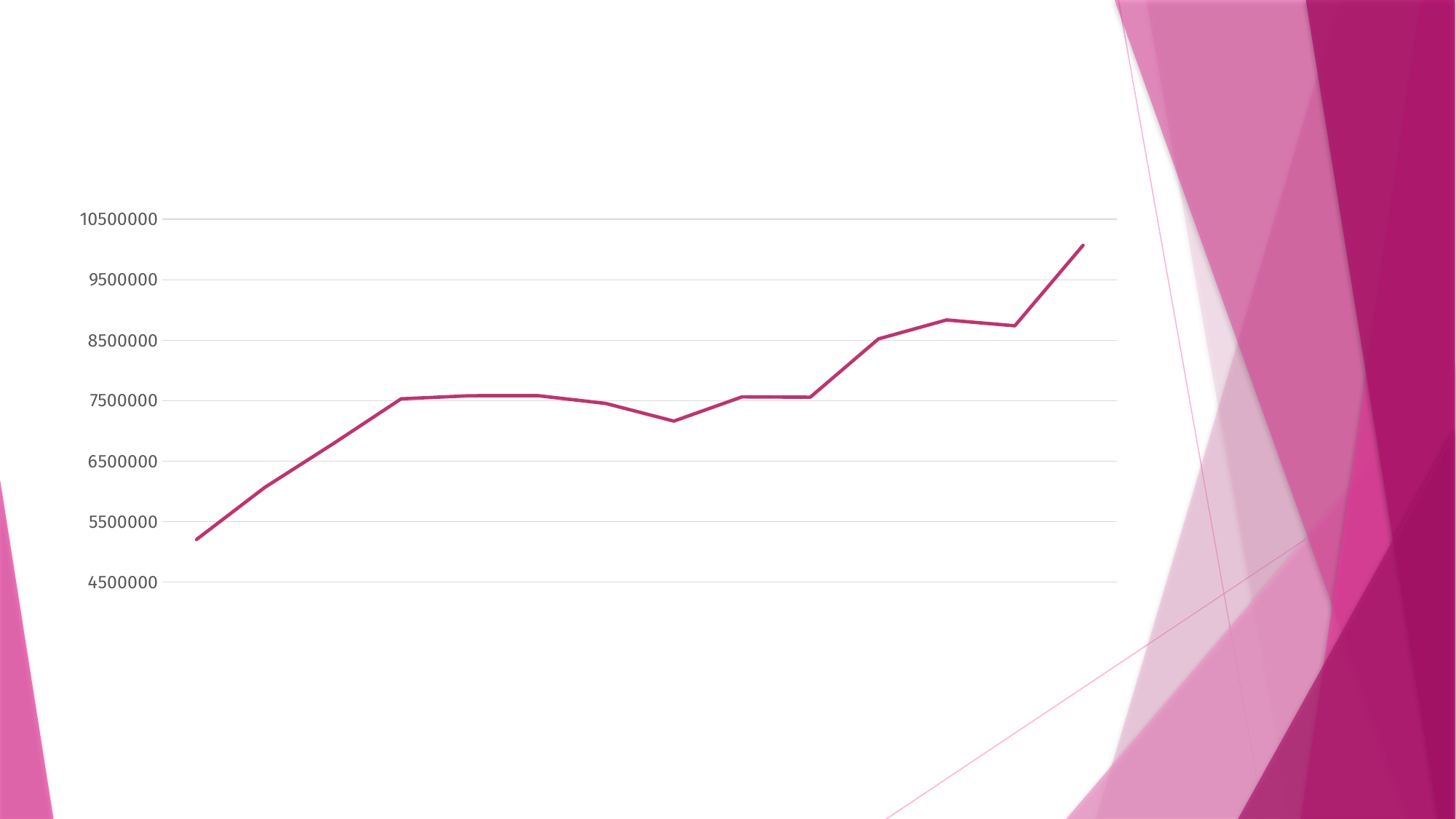

### Chart

| Category | Year | Award |
|---|---|---|